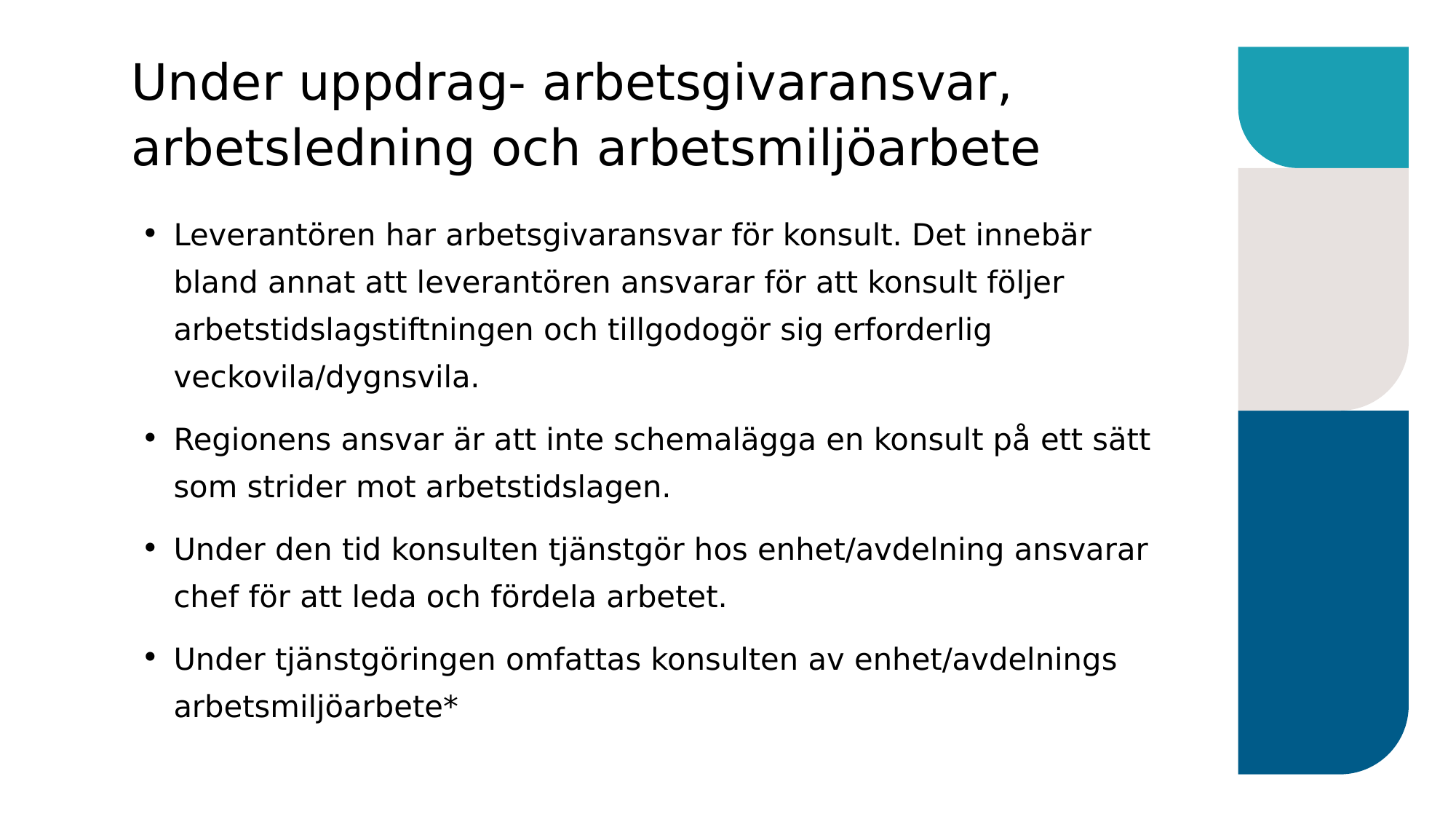

# Under uppdrag- arbetsgivaransvar, arbetsledning och arbetsmiljöarbete
Leverantören har arbetsgivaransvar för konsult. Det innebär bland annat att leverantören ansvarar för att konsult följer arbetstidslagstiftningen och tillgodogör sig erforderlig veckovila/dygnsvila.
Regionens ansvar är att inte schemalägga en konsult på ett sätt som strider mot arbetstidslagen.
Under den tid konsulten tjänstgör hos enhet/avdelning ansvarar chef för att leda och fördela arbetet.
Under tjänstgöringen omfattas konsulten av enhet/avdelnings arbetsmiljöarbete*